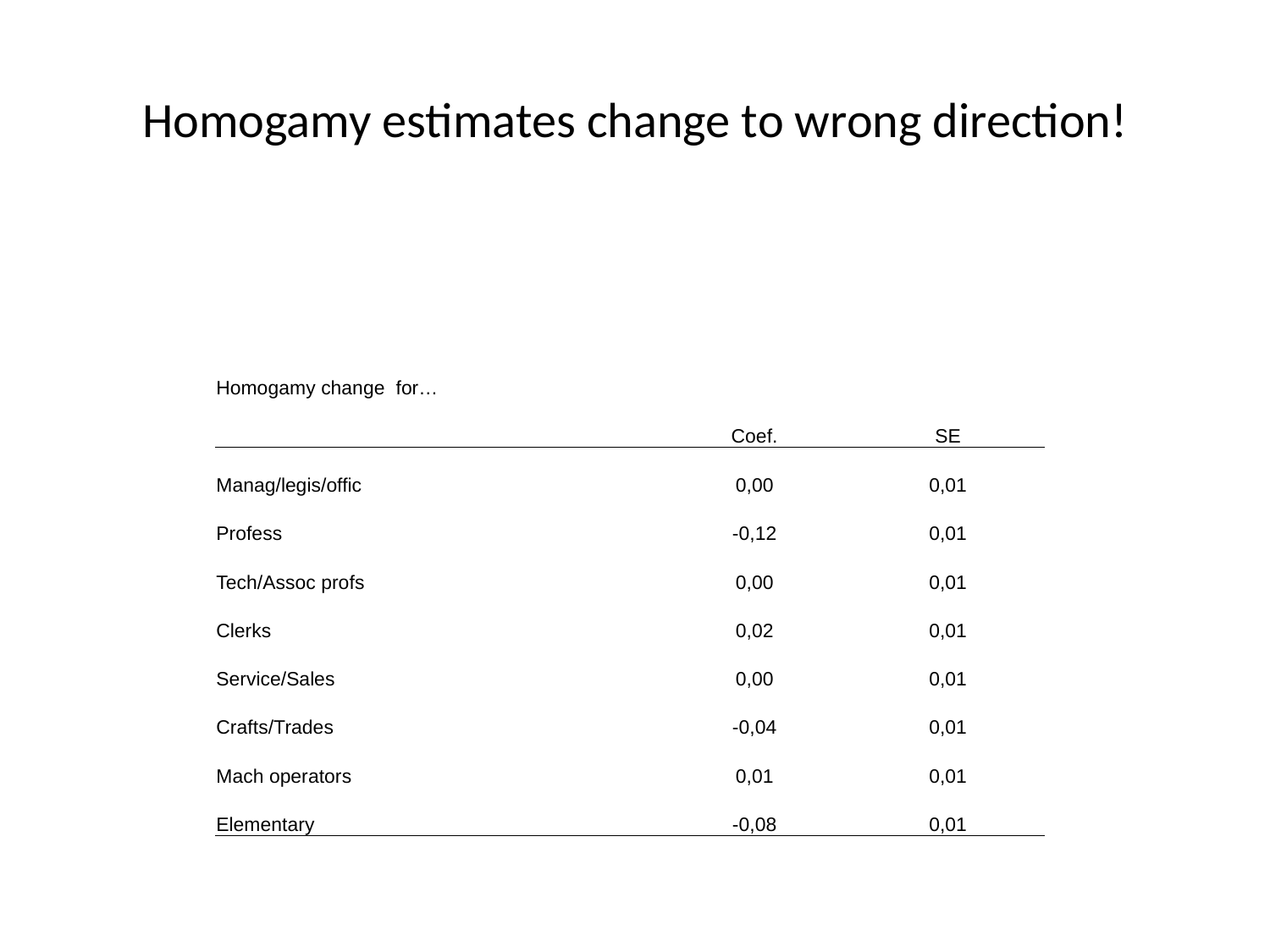

# Homogamy estimates change to wrong direction!
| Homogamy change for… |  |  |
| --- | --- | --- |
|  | Coef. | SE |
| Manag/legis/offic | 0,00 | 0,01 |
| Profess | -0,12 | 0,01 |
| Tech/Assoc profs | 0,00 | 0,01 |
| Clerks | 0,02 | 0,01 |
| Service/Sales | 0,00 | 0,01 |
| Crafts/Trades | -0,04 | 0,01 |
| Mach operators | 0,01 | 0,01 |
| Elementary | -0,08 | 0,01 |